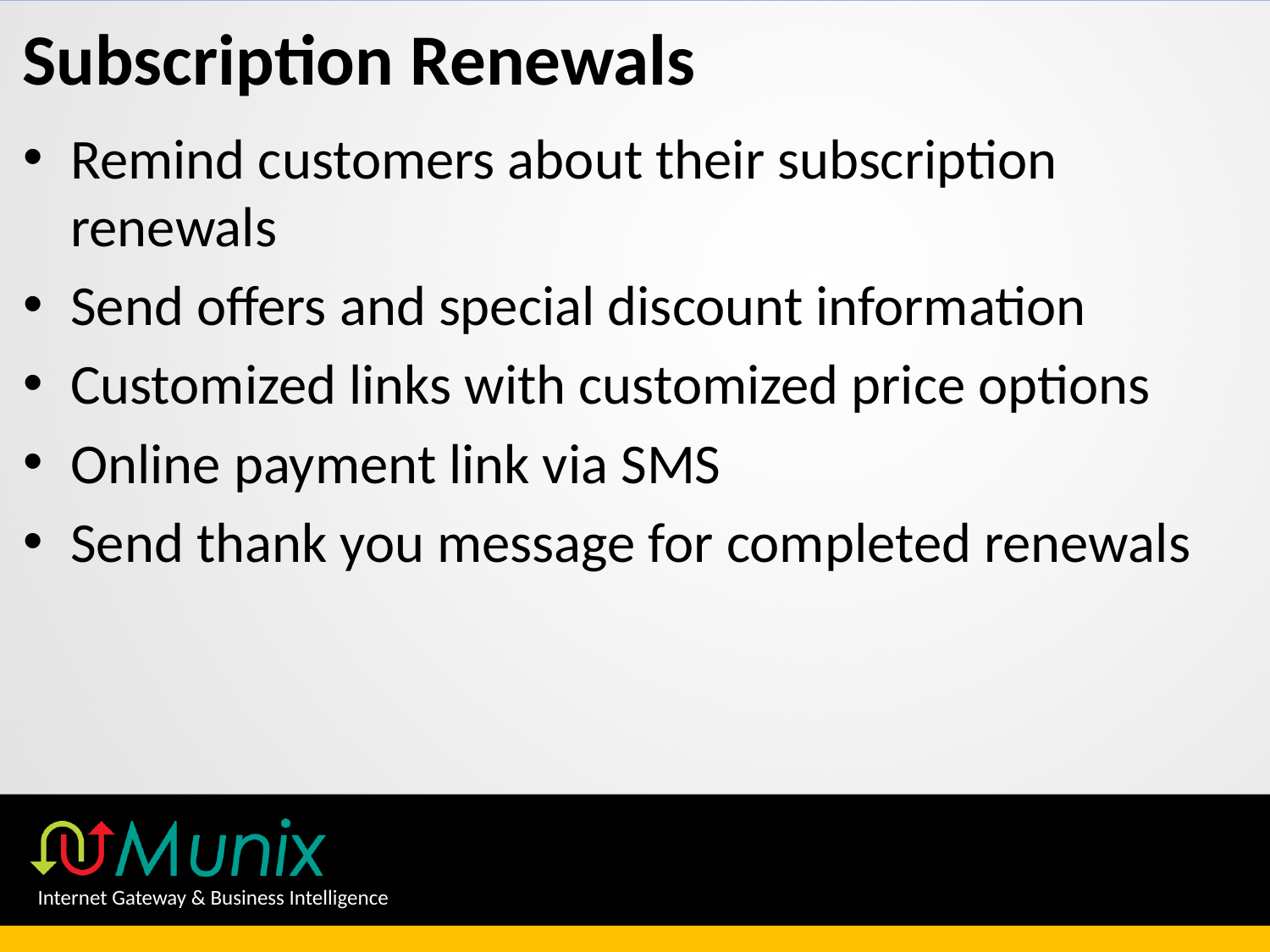

# Subscription Renewals
Remind customers about their subscription renewals
Send offers and special discount information
Customized links with customized price options
Online payment link via SMS
Send thank you message for completed renewals